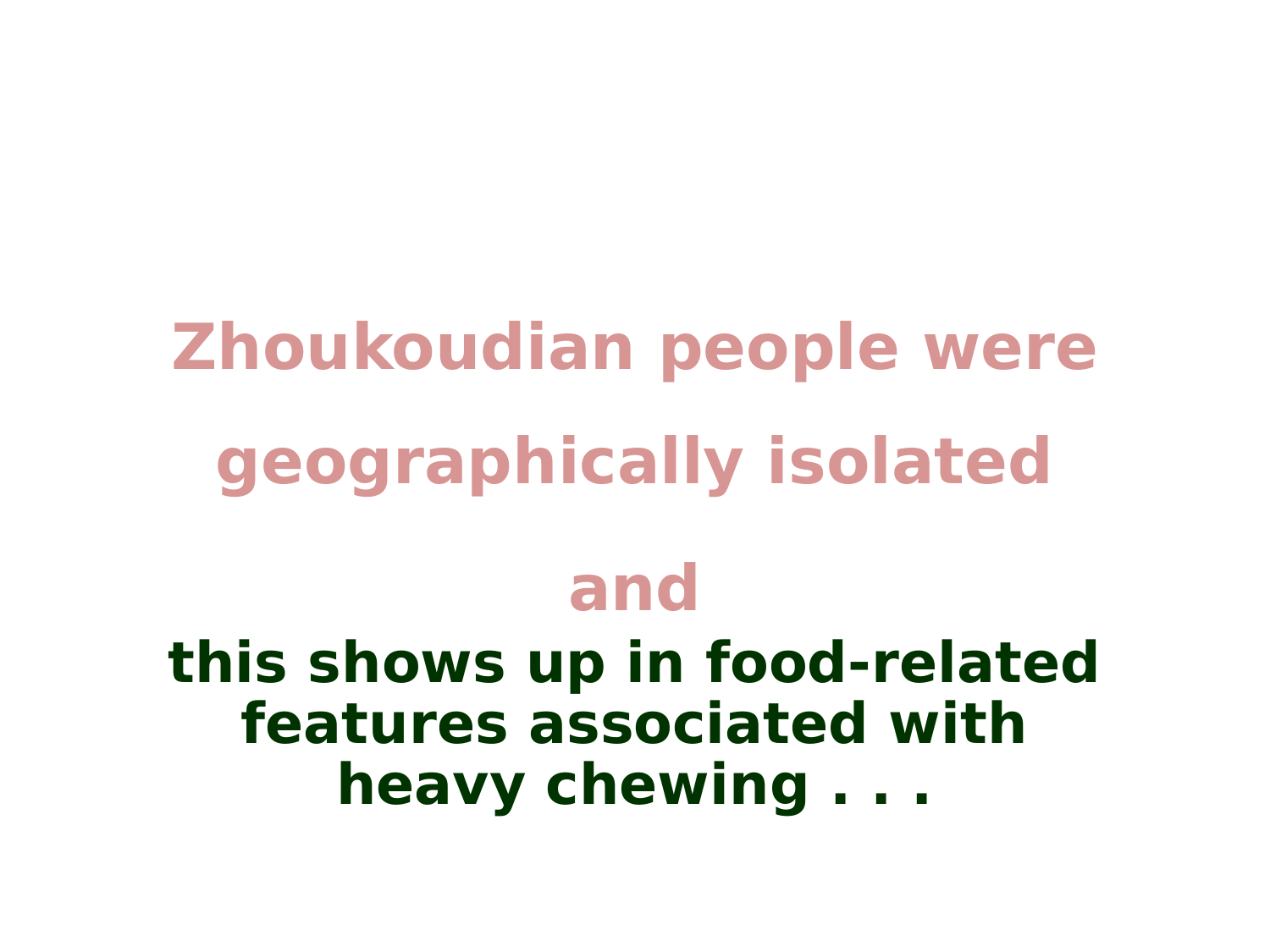

Zhoukoudian people were geographically isolated
and
this shows up in food-related features associated with heavy chewing . . .